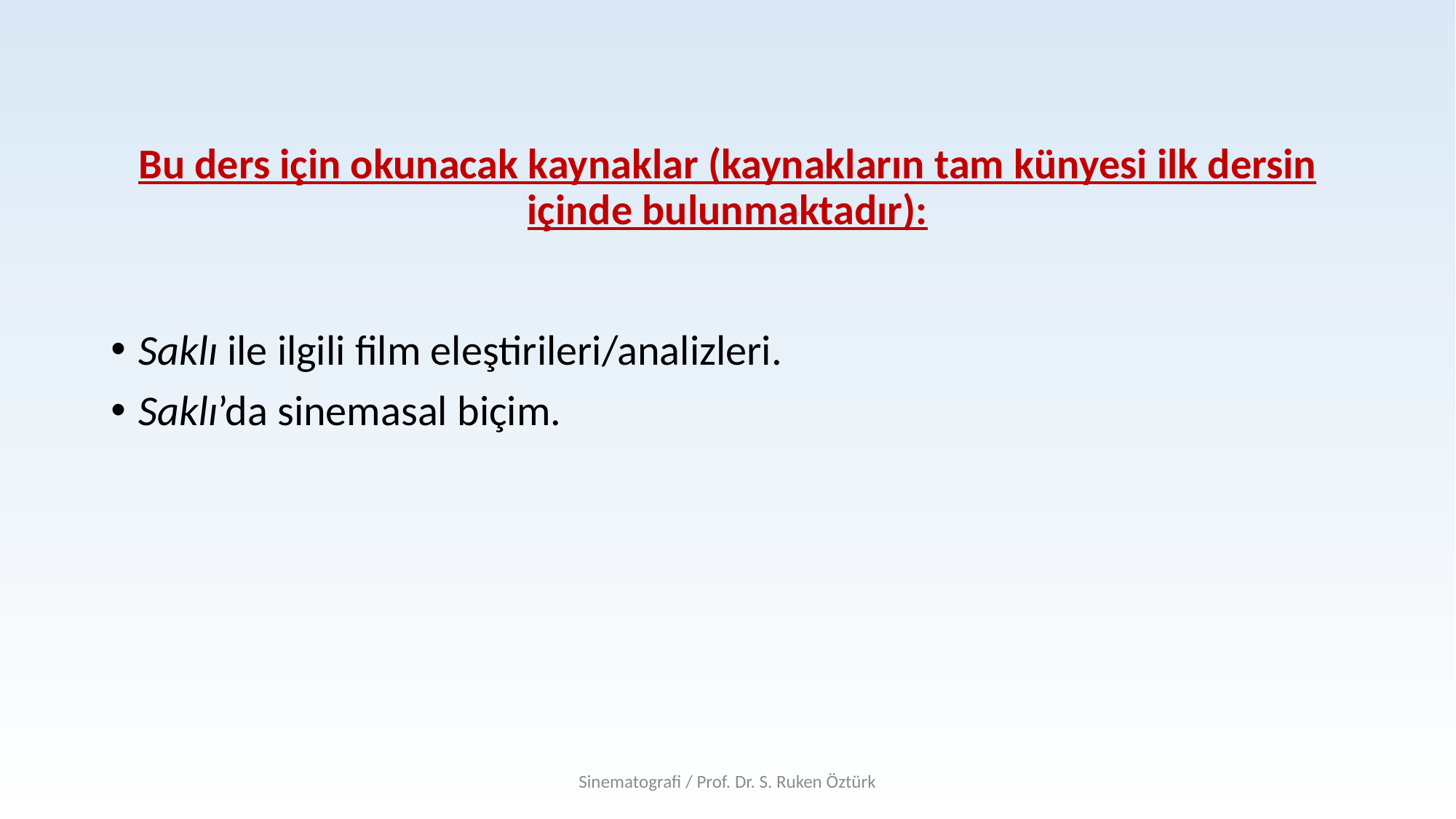

# Bu ders için okunacak kaynaklar (kaynakların tam künyesi ilk dersin içinde bulunmaktadır):
Saklı ile ilgili film eleştirileri/analizleri.
Saklı’da sinemasal biçim.
Sinematografi / Prof. Dr. S. Ruken Öztürk